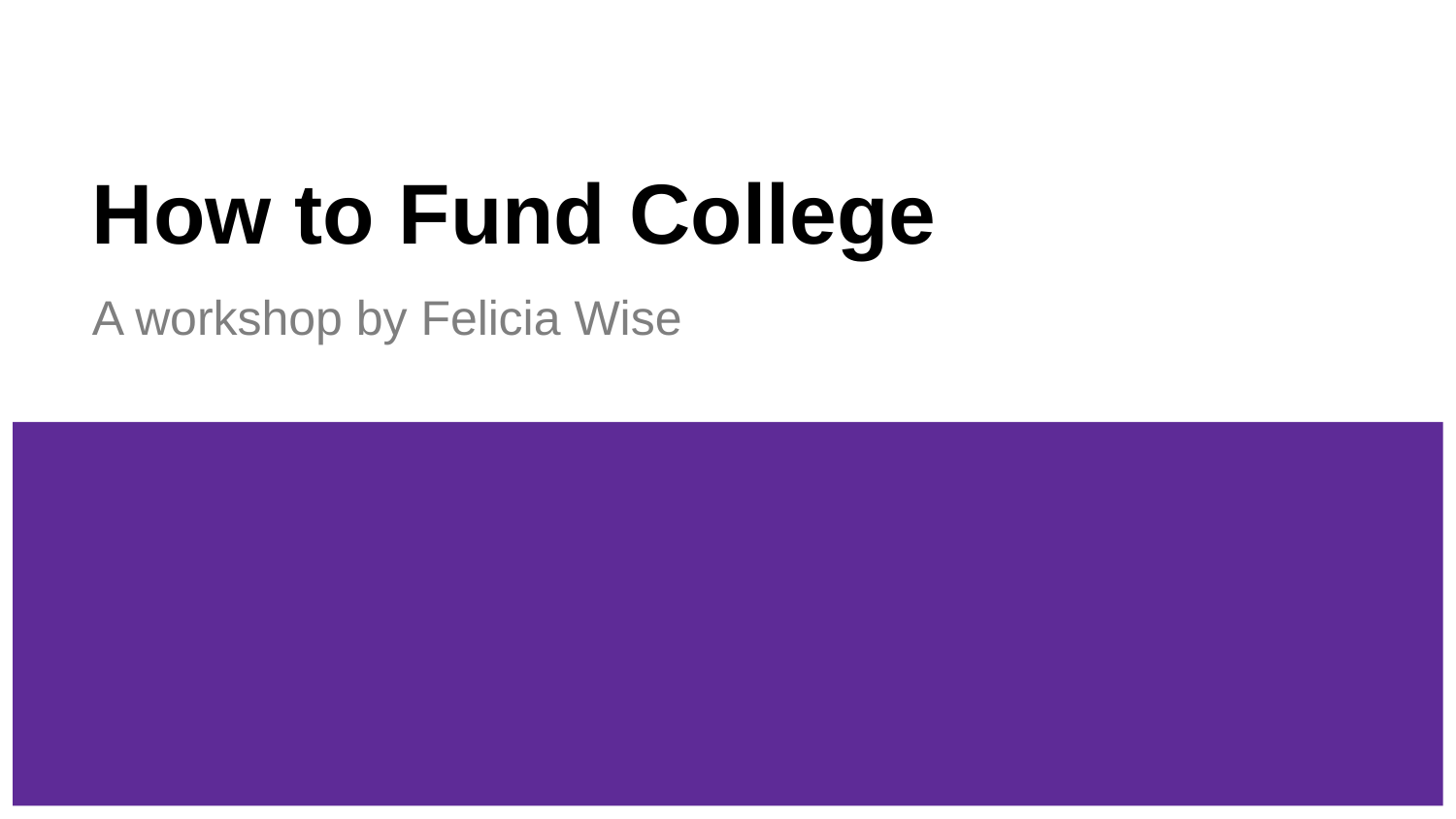

# How to Fund College
A workshop by Felicia Wise